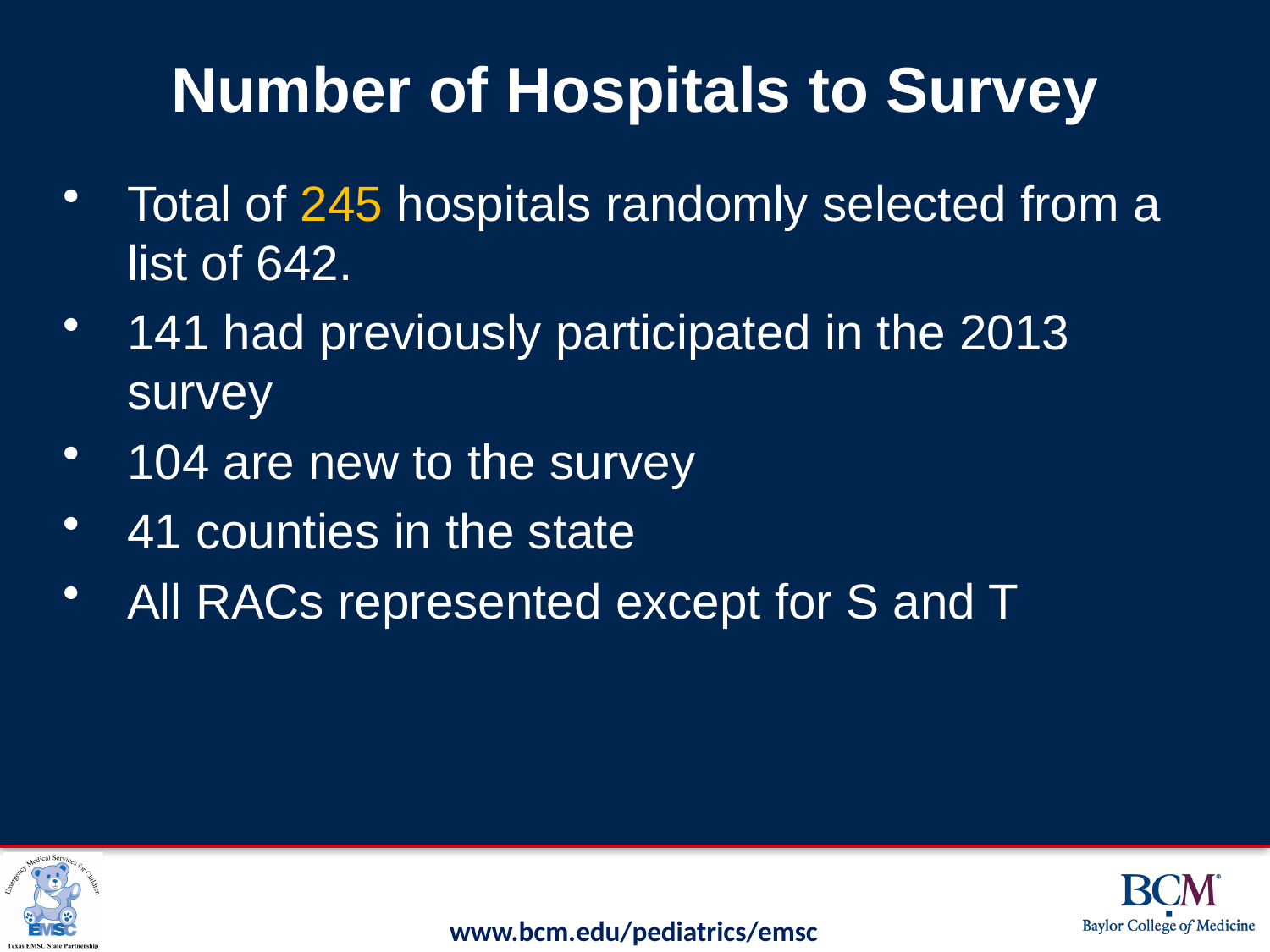

# Number of Hospitals to Survey
Total of 245 hospitals randomly selected from a list of 642.
141 had previously participated in the 2013 survey
104 are new to the survey
41 counties in the state
All RACs represented except for S and T